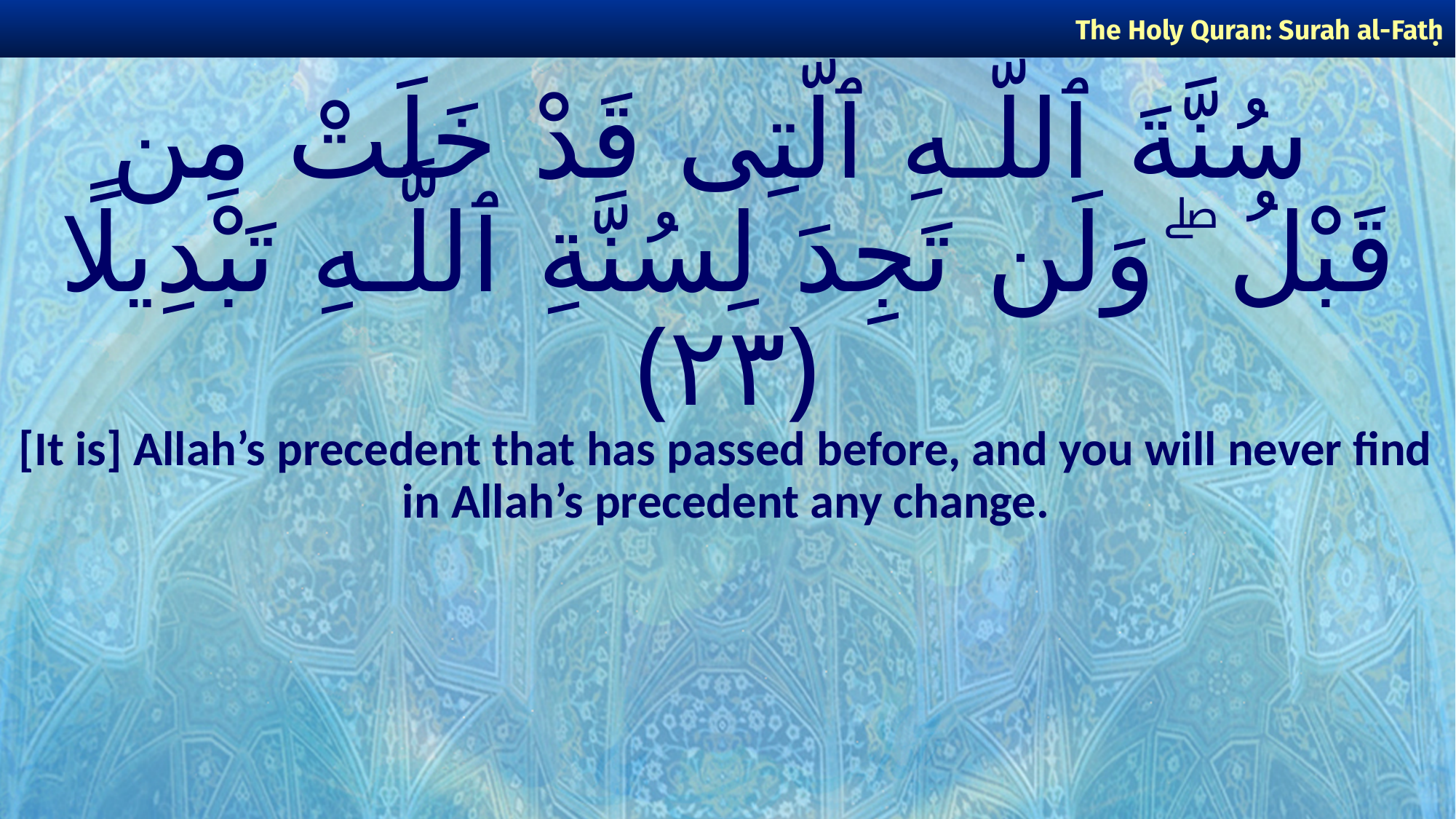

The Holy Quran: Surah al-Fatḥ
# سُنَّةَ ٱللَّـهِ ٱلَّتِى قَدْ خَلَتْ مِن قَبْلُ ۖ وَلَن تَجِدَ لِسُنَّةِ ٱللَّـهِ تَبْدِيلًا ﴿٢٣﴾
[It is] Allah’s precedent that has passed before, and you will never find in Allah’s precedent any change.